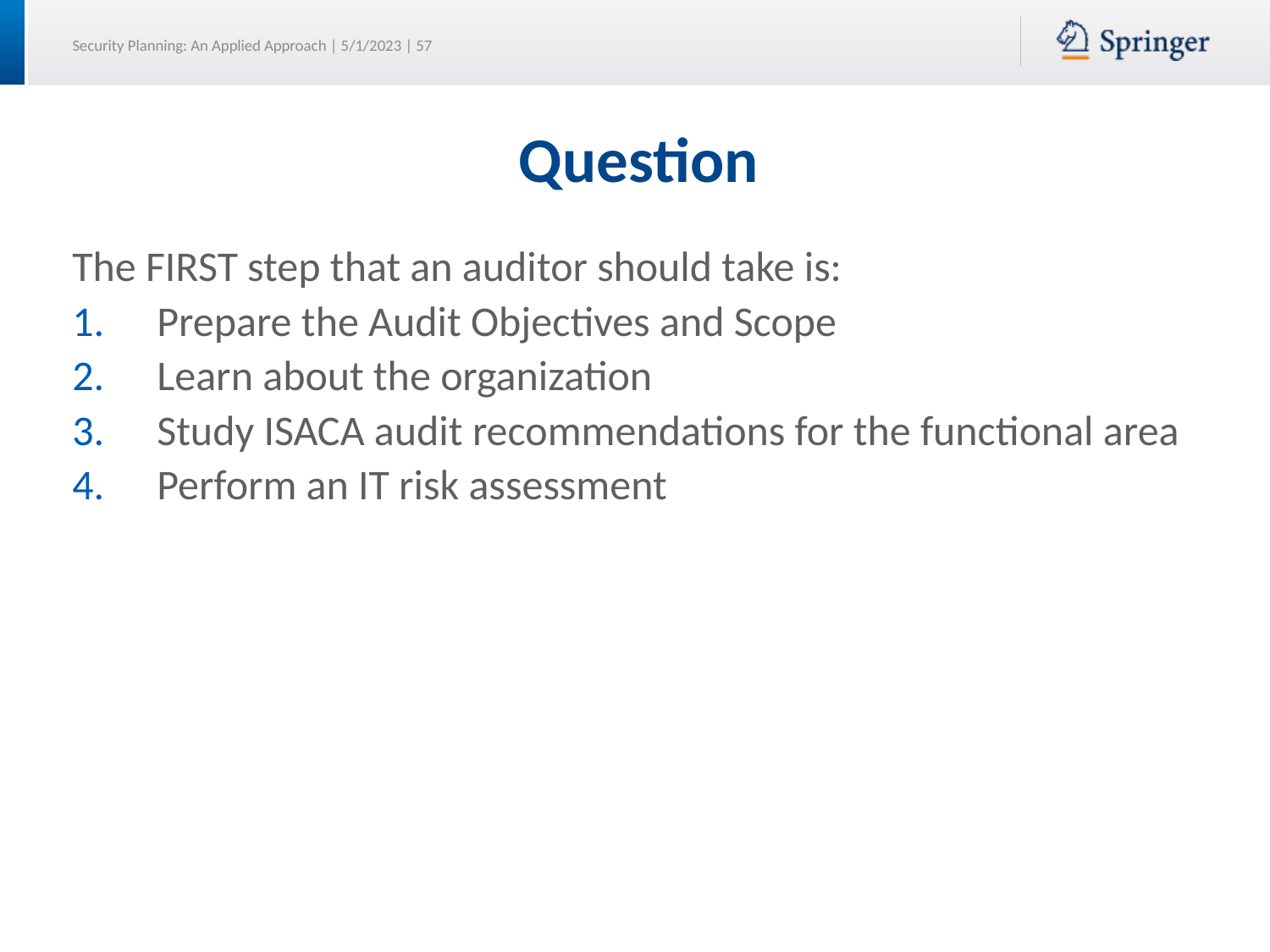

# Question
The FIRST step that an auditor should take is:
Prepare the Audit Objectives and Scope
Learn about the organization
Study ISACA audit recommendations for the functional area
Perform an IT risk assessment